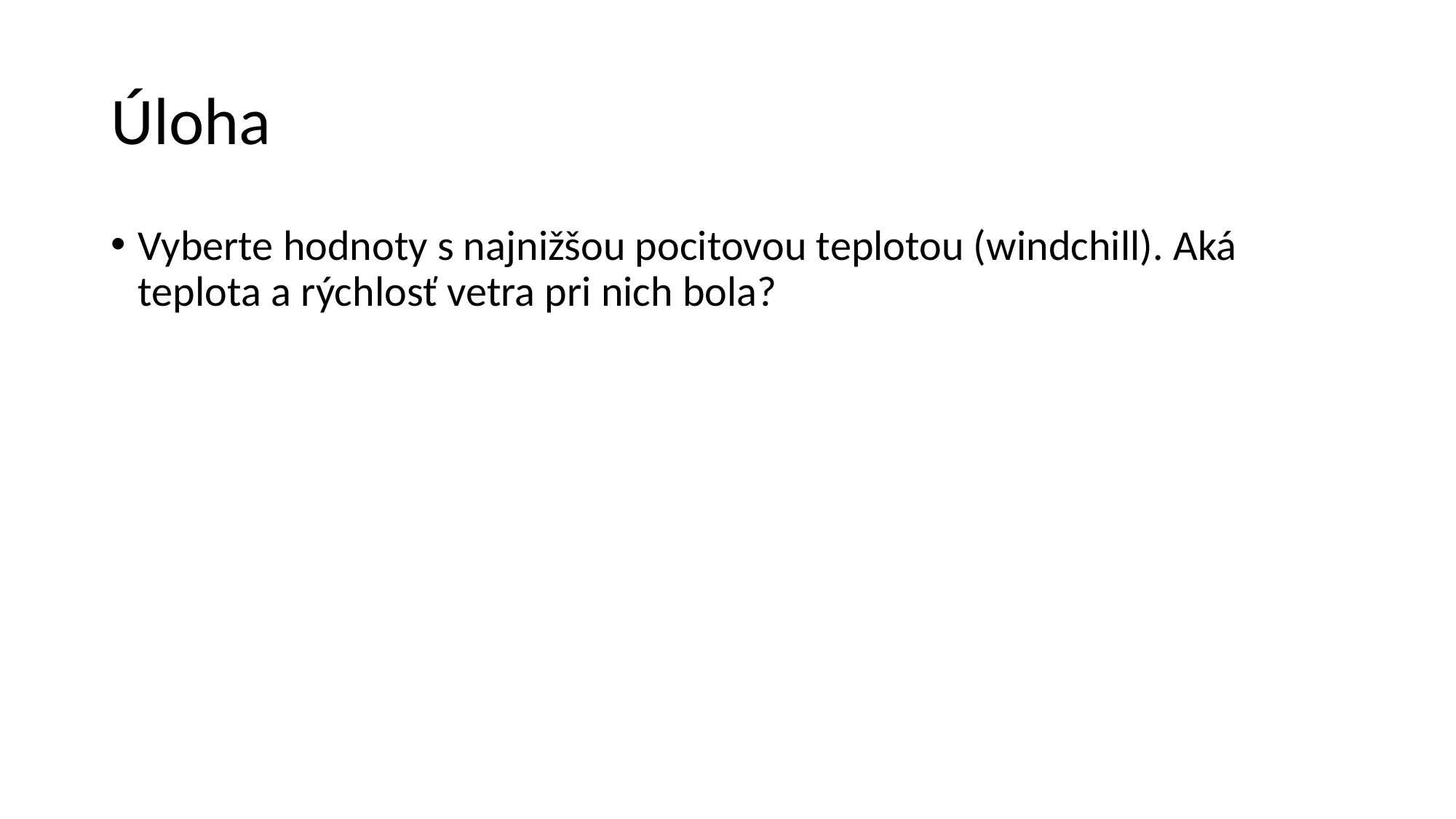

# Úloha
Vyberte hodnoty s najnižšou pocitovou teplotou (windchill). Aká teplota a rýchlosť vetra pri nich bola?